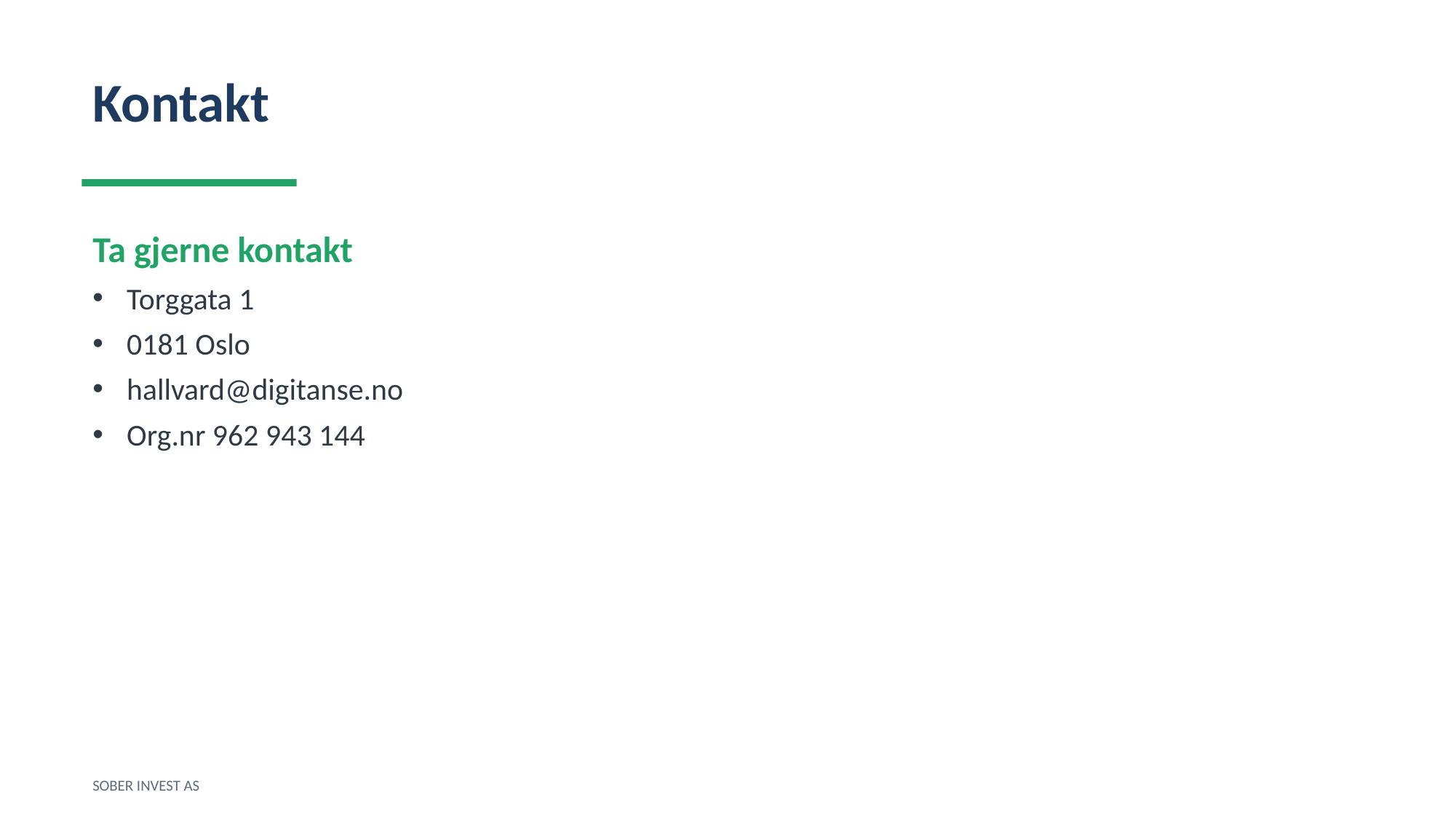

Kontakt

Ta gjerne kontakt
Torggata 1
0181 Oslo
hallvard@digitanse.no
Org.nr 962 943 144
SOBER INVEST AS